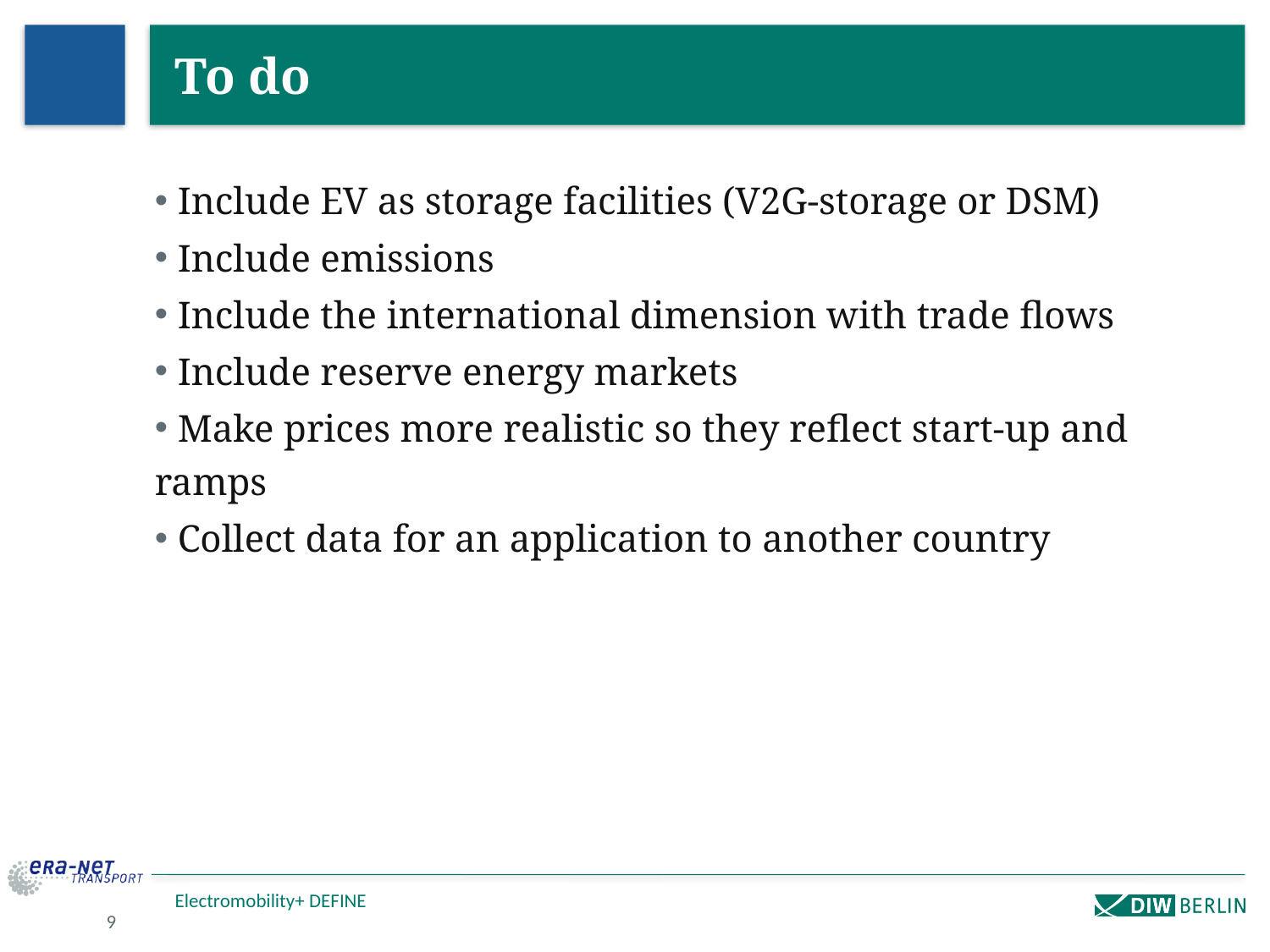

To do
 Include EV as storage facilities (V2G-storage or DSM)
 Include emissions
 Include the international dimension with trade flows
 Include reserve energy markets
 Make prices more realistic so they reflect start-up and ramps
 Collect data for an application to another country
Electromobility+ DEFINE
9